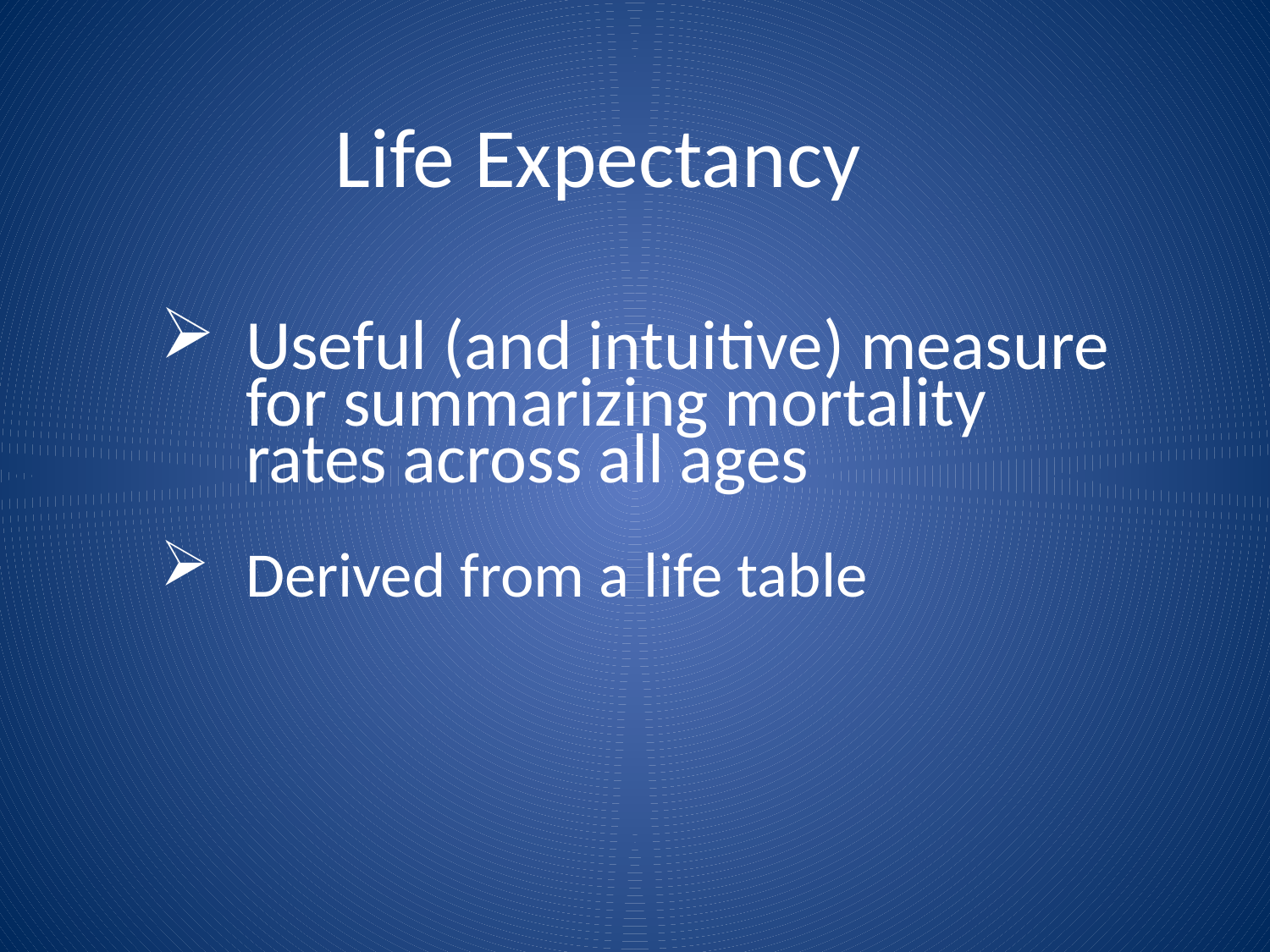

# Life Expectancy

Useful (and intuitive) measure for summarizing mortality rates across all ages

Derived from a life table